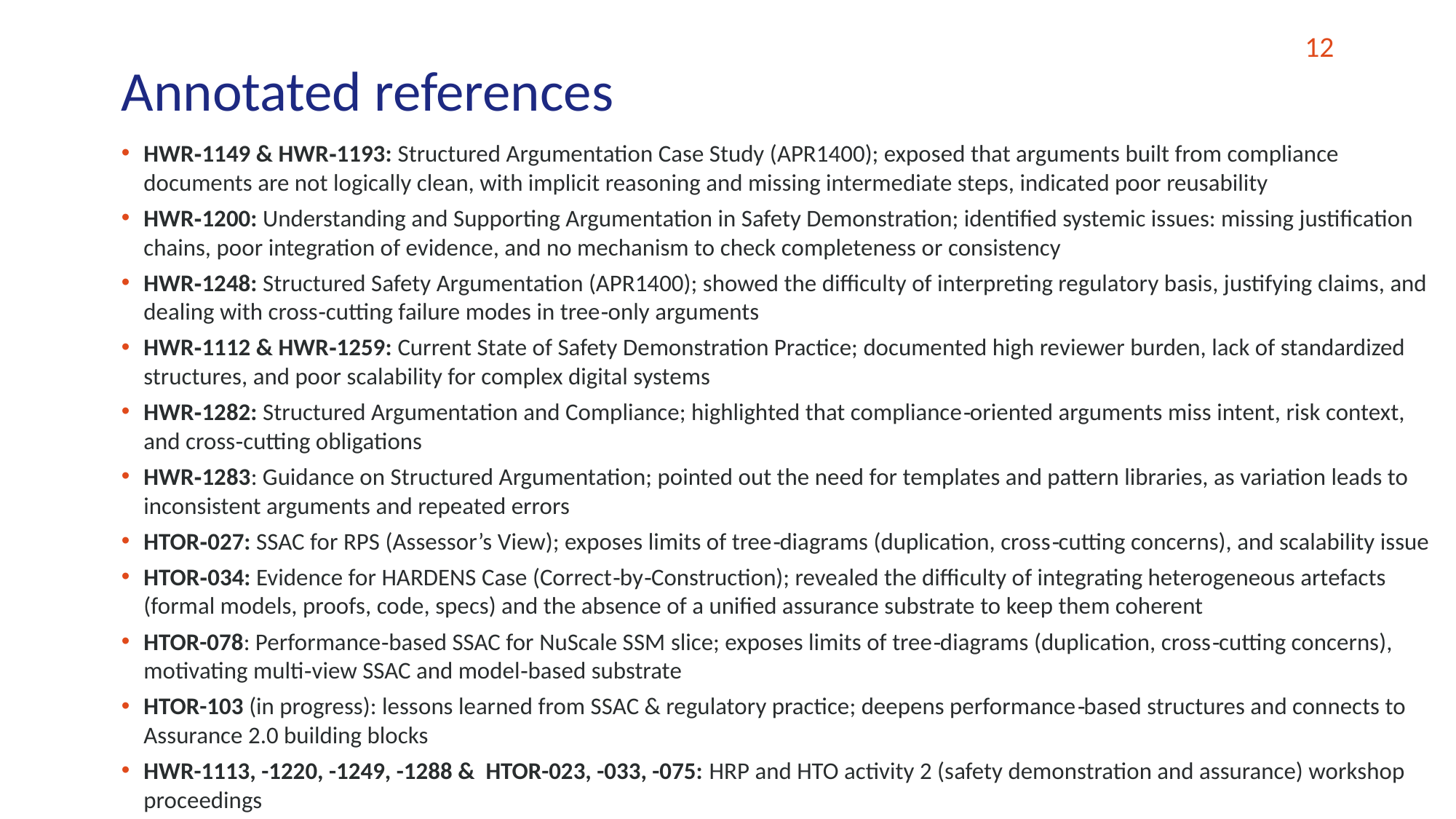

12
# Annotated references
HWR‑1149 & HWR‑1193: Structured Argumentation Case Study (APR1400); exposed that arguments built from compliance documents are not logically clean, with implicit reasoning and missing intermediate steps, indicated poor reusability
HWR‑1200: Understanding and Supporting Argumentation in Safety Demonstration; identified systemic issues: missing justification chains, poor integration of evidence, and no mechanism to check completeness or consistency
HWR‑1248: Structured Safety Argumentation (APR1400); showed the difficulty of interpreting regulatory basis, justifying claims, and dealing with cross‑cutting failure modes in tree‑only arguments
HWR‑1112 & HWR‑1259: Current State of Safety Demonstration Practice; documented high reviewer burden, lack of standardized structures, and poor scalability for complex digital systems
HWR‑1282: Structured Argumentation and Compliance; highlighted that compliance‑oriented arguments miss intent, risk context, and cross‑cutting obligations
HWR‑1283: Guidance on Structured Argumentation; pointed out the need for templates and pattern libraries, as variation leads to inconsistent arguments and repeated errors
HTOR‑027: SSAC for RPS (Assessor’s View); exposes limits of tree‑diagrams (duplication, cross‑cutting concerns), and scalability issue
HTOR‑034: Evidence for HARDENS Case (Correct‑by‑Construction); revealed the difficulty of integrating heterogeneous artefacts (formal models, proofs, code, specs) and the absence of a unified assurance substrate to keep them coherent
HTOR-078: Performance‑based SSAC for NuScale SSM slice; exposes limits of tree‑diagrams (duplication, cross‑cutting concerns), motivating multi‑view SSAC and model‑based substrate
HTOR-103 (in progress): lessons learned from SSAC & regulatory practice; deepens performance‑based structures and connects to Assurance 2.0 building blocks
HWR-1113, -1220, -1249, -1288 &  HTOR-023, -033, -075: HRP and HTO activity 2 (safety demonstration and assurance) workshop proceedings